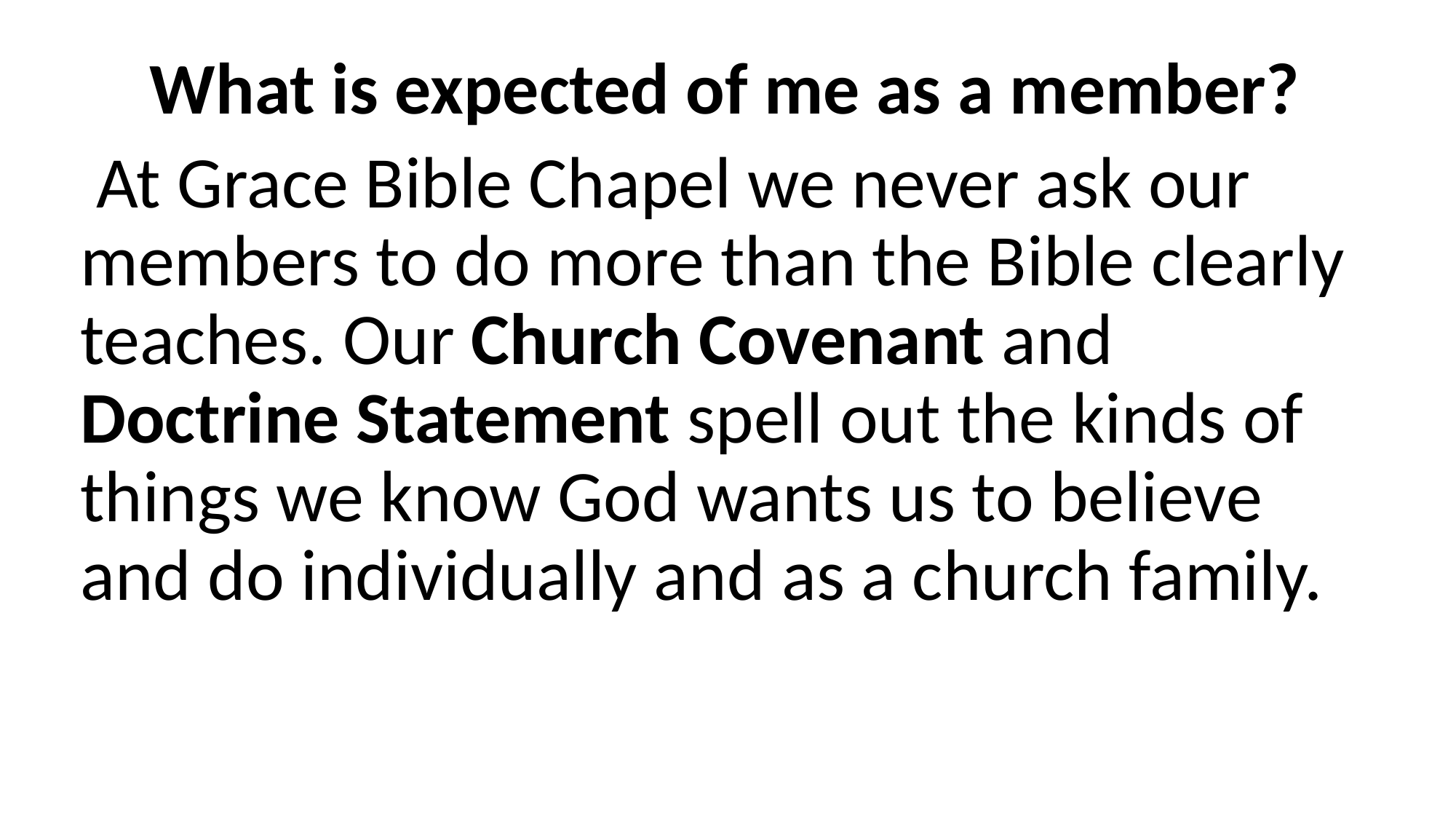

What is expected of me as a member?
 At Grace Bible Chapel we never ask our members to do more than the Bible clearly teaches. Our Church Covenant and Doctrine Statement spell out the kinds of things we know God wants us to believe and do individually and as a church family.